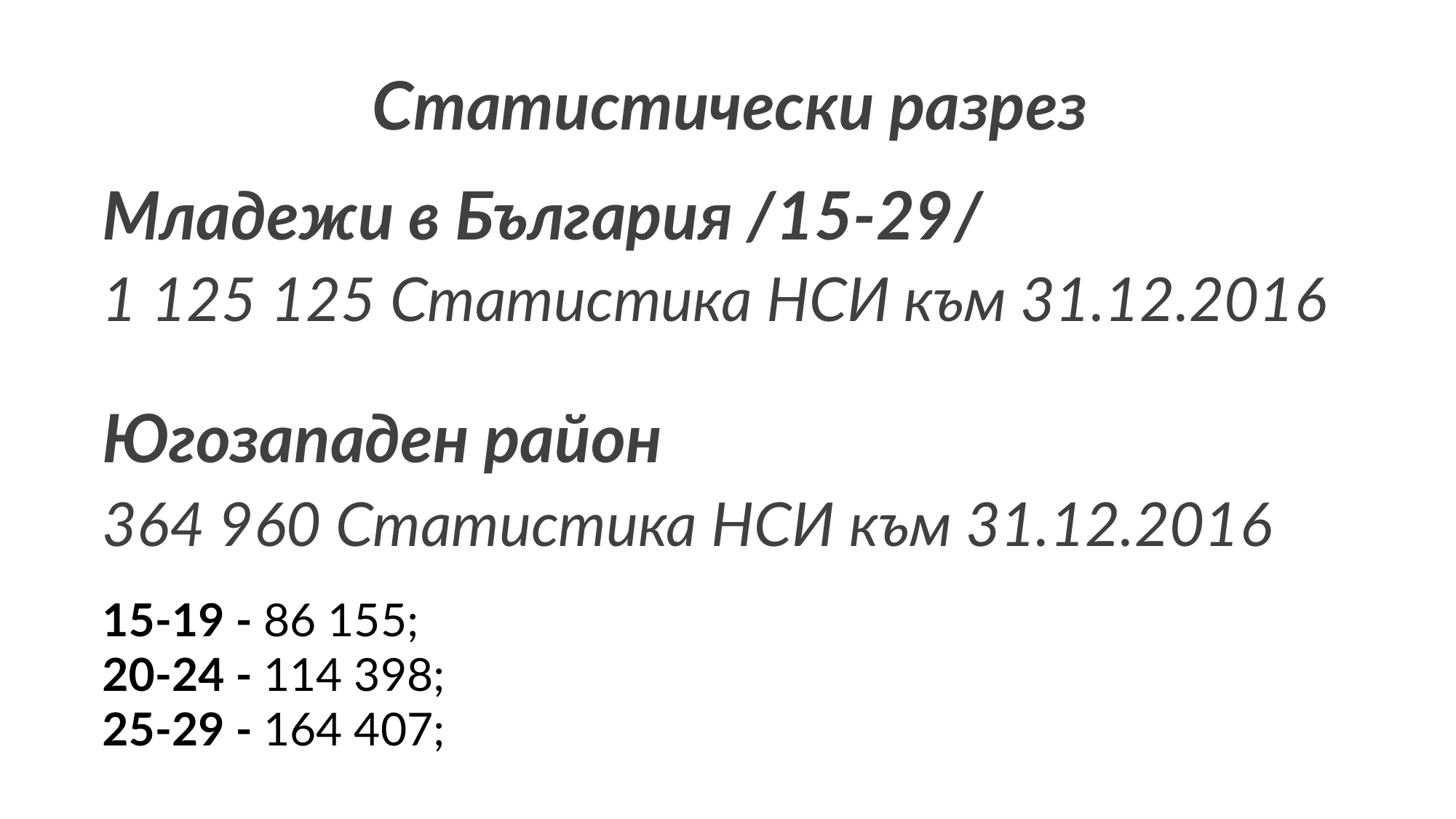

Статистически разрез
Младежи в България /15-29/

1 125 125 Статистика НСИ към 31.12.2016
Югозападен район
364 960 Статистика НСИ към 31.12.2016
15-19 - 86 155;
20-24 - 114 398;
25-29 - 164 407;